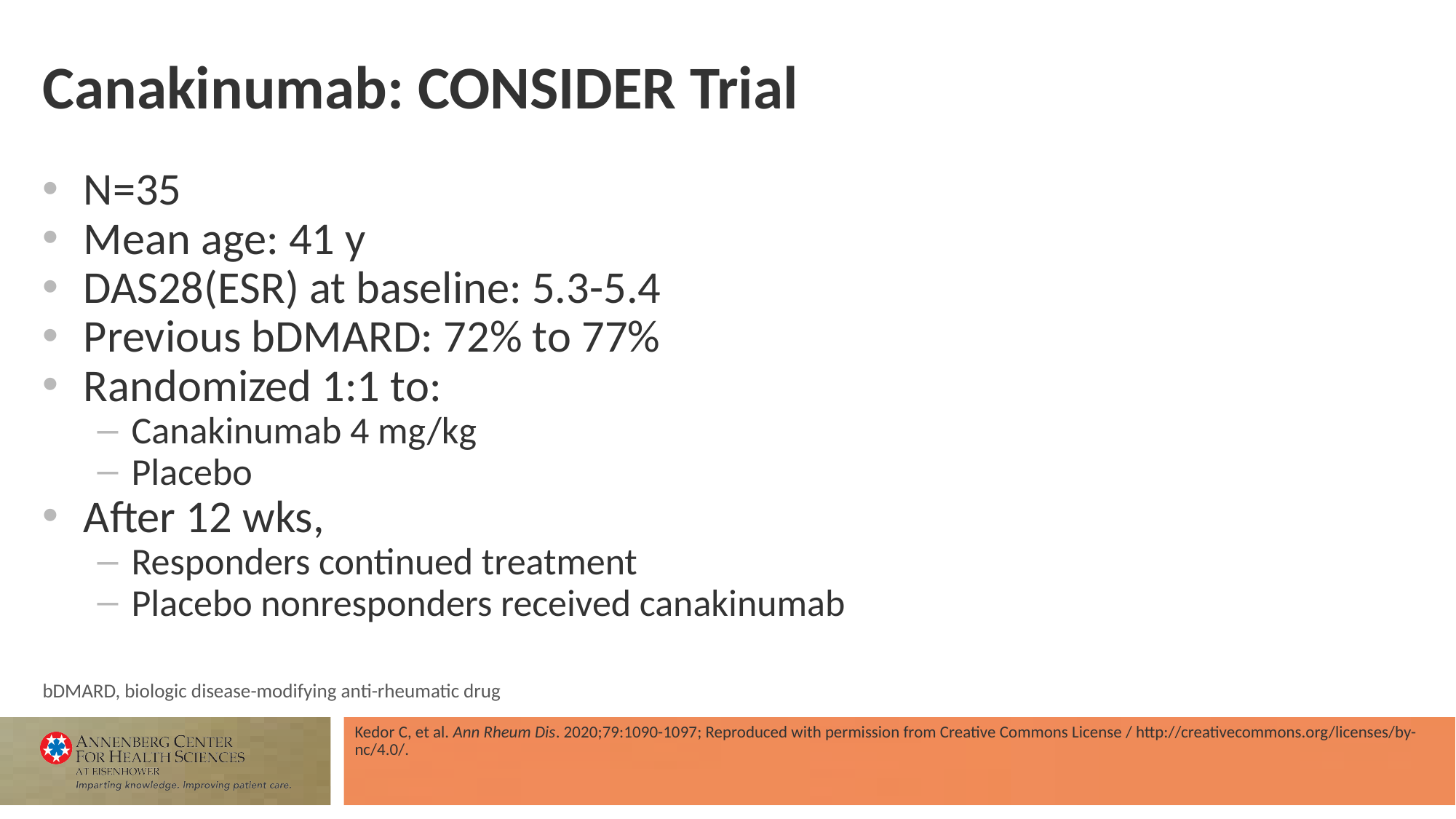

# Canakinumab: CONSIDER Trial
N=35
Mean age: 41 y
DAS28(ESR) at baseline: 5.3-5.4
Previous bDMARD: 72% to 77%
Randomized 1:1 to:
Canakinumab 4 mg/kg
Placebo
After 12 wks,
Responders continued treatment
Placebo nonresponders received canakinumab

bDMARD, biologic disease-modifying anti-rheumatic drug
Kedor C, et al. Ann Rheum Dis. 2020;79:1090-1097; Reproduced with permission from Creative Commons License / http://creativecommons.org/licenses/by-nc/4.0/.